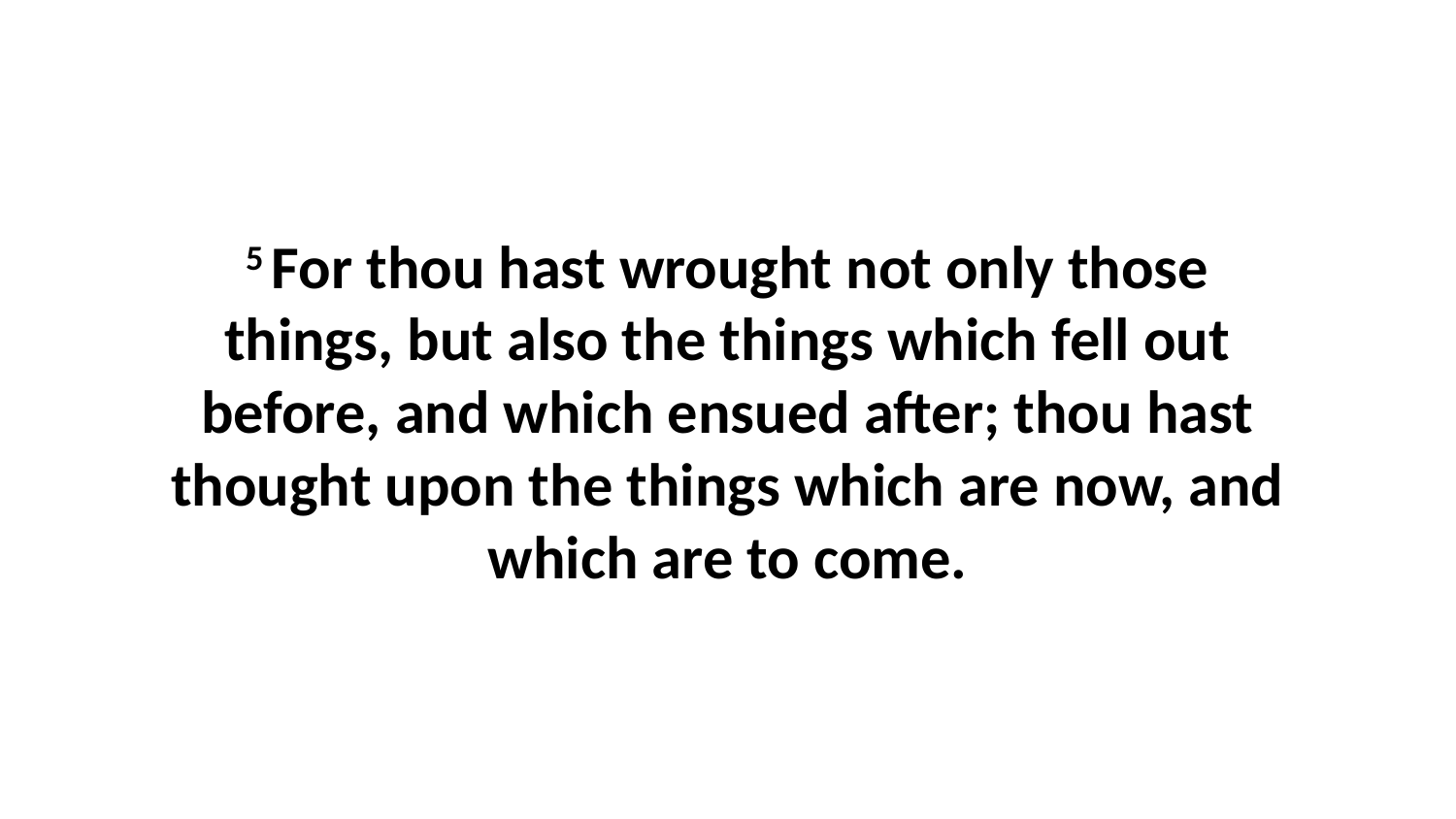

5 For thou hast wrought not only those things, but also the things which fell out before, and which ensued after; thou hast thought upon the things which are now, and which are to come.